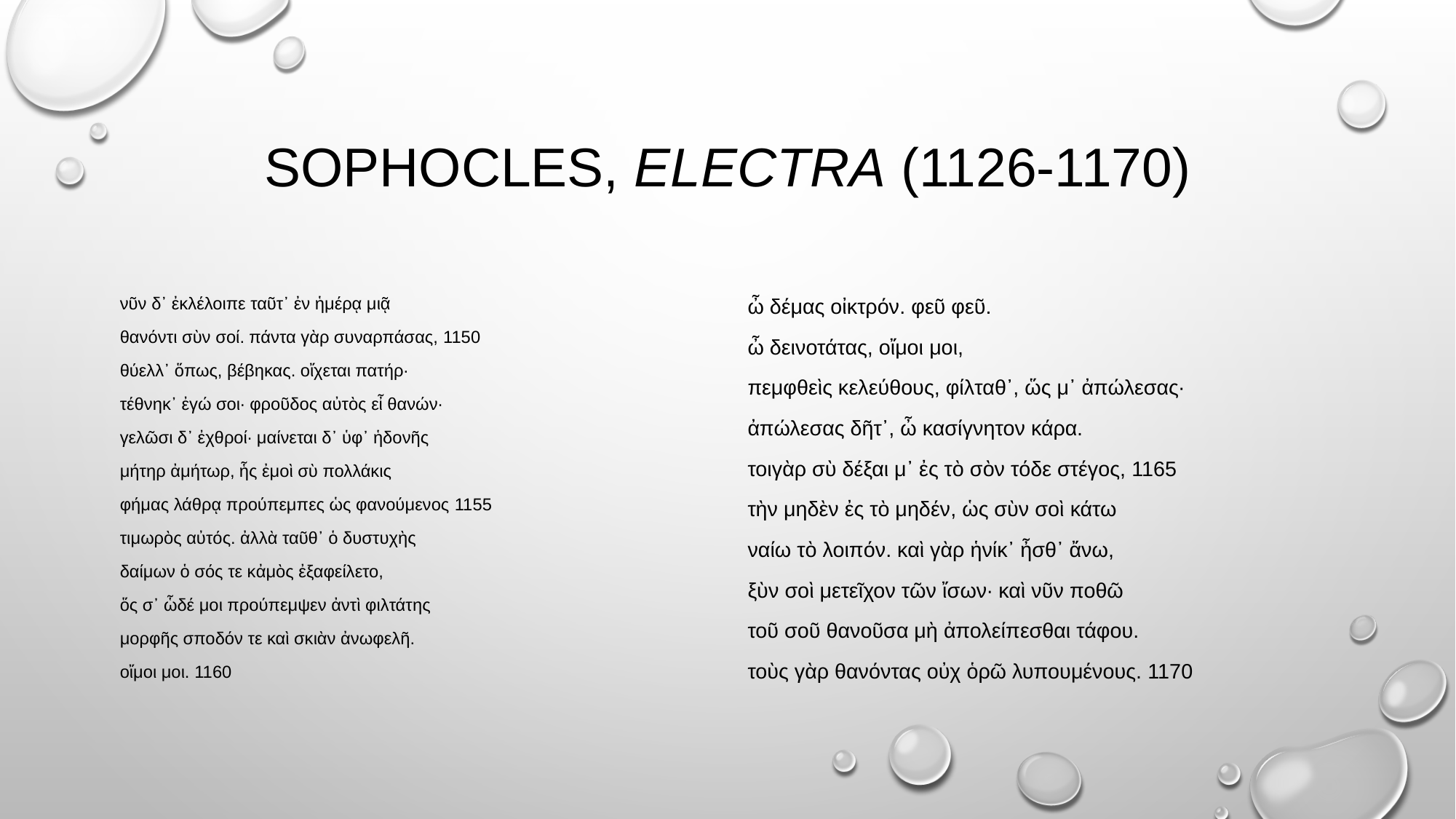

# Sophocles, Electra (1126-1170)
νῦν δ᾽ ἐκλέλοιπε ταῦτ᾽ ἐν ἡμέρᾳ μιᾷ
θανόντι σὺν σοί. πάντα γὰρ συναρπάσας, 1150
θύελλ᾽ ὅπως, βέβηκας. οἴχεται πατήρ·
τέθνηκ᾽ ἐγώ σοι· φροῦδος αὐτὸς εἶ θανών·
γελῶσι δ᾽ ἐχθροί· μαίνεται δ᾽ ὑφ᾽ ἡδονῆς
μήτηρ ἀμήτωρ, ἧς ἐμοὶ σὺ πολλάκις
φήμας λάθρᾳ προύπεμπες ὡς φανούμενος 1155
τιμωρὸς αὐτός. ἀλλὰ ταῦθ᾽ ὁ δυστυχὴς
δαίμων ὁ σός τε κἀμὸς ἐξαφείλετο,
ὅς σ᾽ ὧδέ μοι προύπεμψεν ἀντὶ φιλτάτης
μορφῆς σποδόν τε καὶ σκιὰν ἀνωφελῆ.
οἴμοι μοι. 1160
ὦ δέμας οἰκτρόν. φεῦ φεῦ.
ὦ δεινοτάτας, οἴμοι μοι,
πεμφθεὶς κελεύθους, φίλταθ᾽, ὥς μ᾽ ἀπώλεσας·
ἀπώλεσας δῆτ᾽, ὦ κασίγνητον κάρα.
τοιγὰρ σὺ δέξαι μ᾽ ἐς τὸ σὸν τόδε στέγος, 1165
τὴν μηδὲν ἐς τὸ μηδέν, ὡς σὺν σοὶ κάτω
ναίω τὸ λοιπόν. καὶ γὰρ ἡνίκ᾽ ἦσθ᾽ ἄνω,
ξὺν σοὶ μετεῖχον τῶν ἴσων· καὶ νῦν ποθῶ
τοῦ σοῦ θανοῦσα μὴ ἀπολείπεσθαι τάφου.
τοὺς γὰρ θανόντας οὐχ ὁρῶ λυπουμένους. 1170